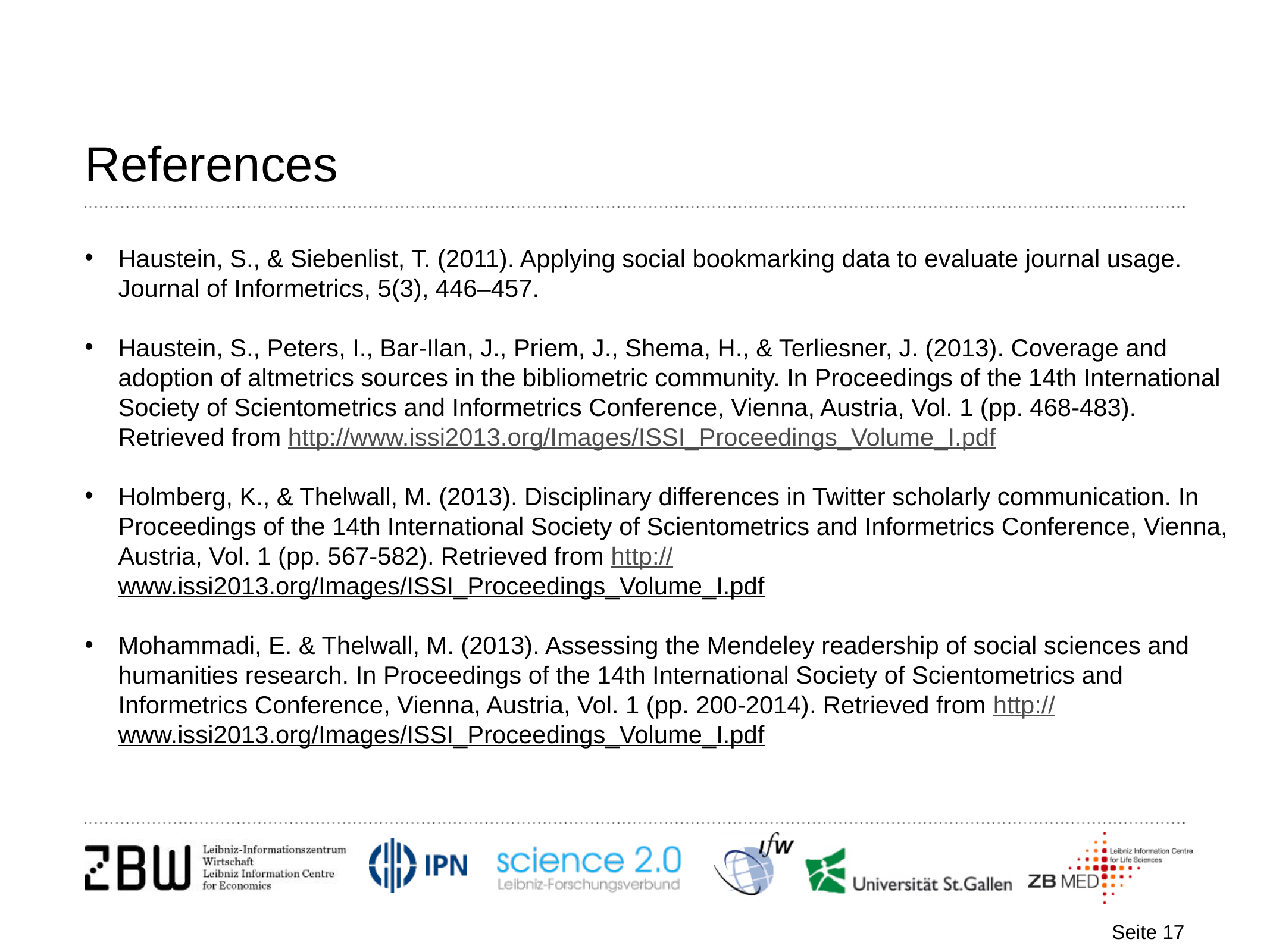

# References
Haustein, S., & Siebenlist, T. (2011). Applying social bookmarking data to evaluate journal usage. Journal of Informetrics, 5(3), 446–457.

Haustein, S., Peters, I., Bar-Ilan, J., Priem, J., Shema, H., & Terliesner, J. (2013). Coverage and adoption of altmetrics sources in the bibliometric community. In Proceedings of the 14th International Society of Scientometrics and Informetrics Conference, Vienna, Austria, Vol. 1 (pp. 468-483). Retrieved from http://www.issi2013.org/Images/ISSI_Proceedings_Volume_I.pdf

Holmberg, K., & Thelwall, M. (2013). Disciplinary differences in Twitter scholarly communication. In Proceedings of the 14th International Society of Scientometrics and Informetrics Conference, Vienna, Austria, Vol. 1 (pp. 567-582). Retrieved from http://www.issi2013.org/Images/ISSI_Proceedings_Volume_I.pdf

Mohammadi, E. & Thelwall, M. (2013). Assessing the Mendeley readership of social sciences and humanities research. In Proceedings of the 14th International Society of Scientometrics and Informetrics Conference, Vienna, Austria, Vol. 1 (pp. 200-2014). Retrieved from http://www.issi2013.org/Images/ISSI_Proceedings_Volume_I.pdf
Seite 17